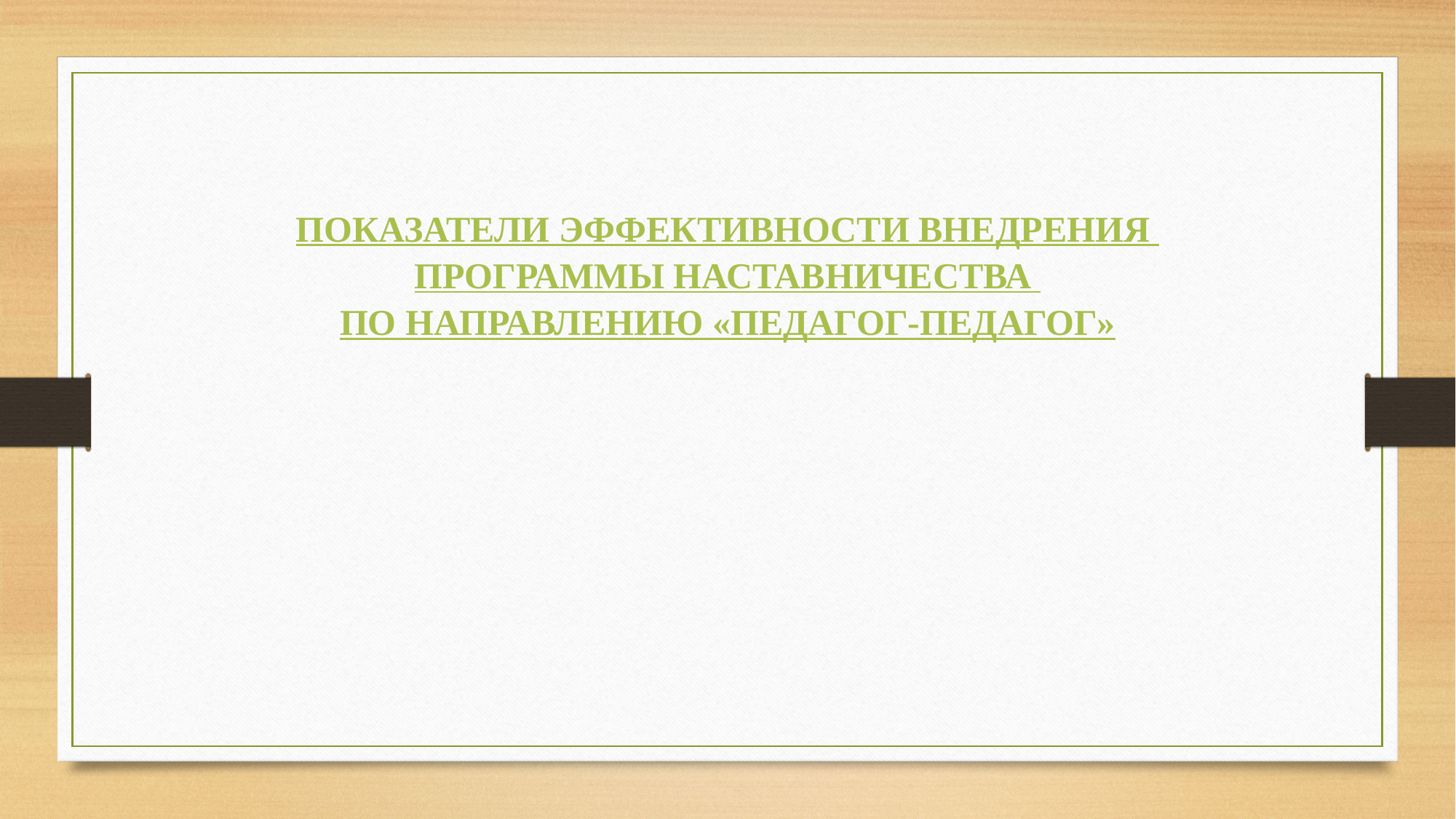

ПОКАЗАТЕЛИ ЭФФЕКТИВНОСТИ ВНЕДРЕНИЯ
ПРОГРАММЫ НАСТАВНИЧЕСТВА
ПО НАПРАВЛЕНИЮ «ПЕДАГОГ-ПЕДАГОГ»